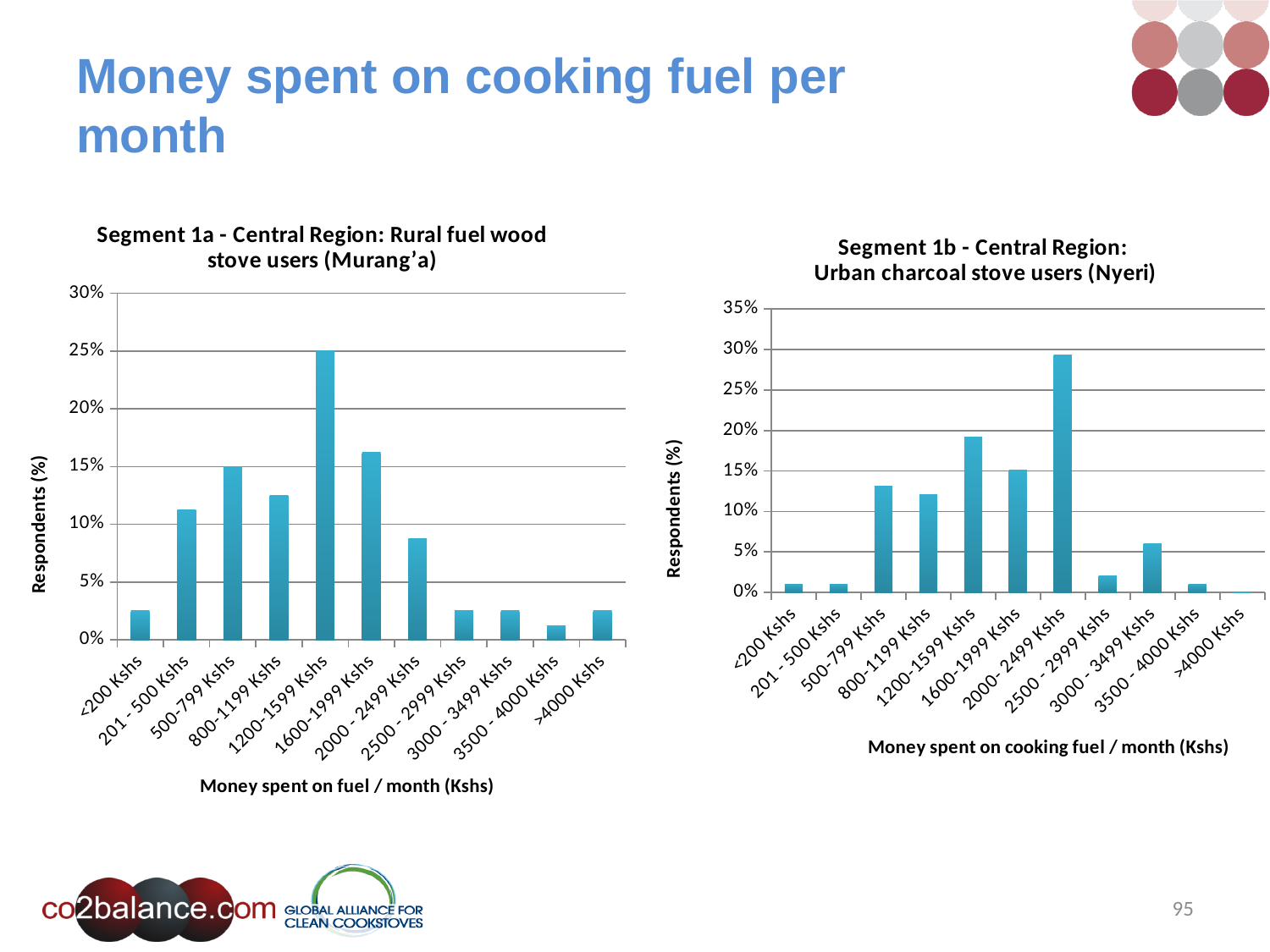

# Money spent on cooking fuel per month

### Chart: Segment 1a - Central Region: Rural fuel wood stove users (Murang’a)

| Category | Cost of cooking fuel per month |
|---|---|
| <200 Kshs | 0.025 |
| 201 - 500 Kshs | 0.1125 |
| 500-799 Kshs | 0.15 |
| 800-1199 Kshs | 0.125 |
| 1200-1599 Kshs | 0.25 |
| 1600-1999 Kshs | 0.1625 |
| 2000 - 2499 Kshs | 0.0875 |
| 2500 - 2999 Kshs | 0.025 |
| 3000 - 3499 Kshs | 0.025 |
| 3500 - 4000 Kshs | 0.0125 |
| >4000 Kshs | 0.025 |

### Chart: Segment 1b - Central Region:
Urban charcoal stove users (Nyeri)

| Category |  |
|---|---|
| <200 Kshs | 0.0101010101010101 |
| 201 - 500 Kshs | 0.0101010101010101 |
| 500-799 Kshs | 0.131313131313131 |
| 800-1199 Kshs | 0.121212121212121 |
| 1200-1599 Kshs | 0.191919191919192 |
| 1600-1999 Kshs | 0.151515151515152 |
| 2000- 2499 Kshs | 0.292929292929294 |
| 2500 - 2999 Kshs | 0.0202020202020202 |
| 3000 - 3499 Kshs | 0.0606060606060606 |
| 3500 - 4000 Kshs | 0.0101010101010101 |
| >4000 Kshs | 0.0 |
95